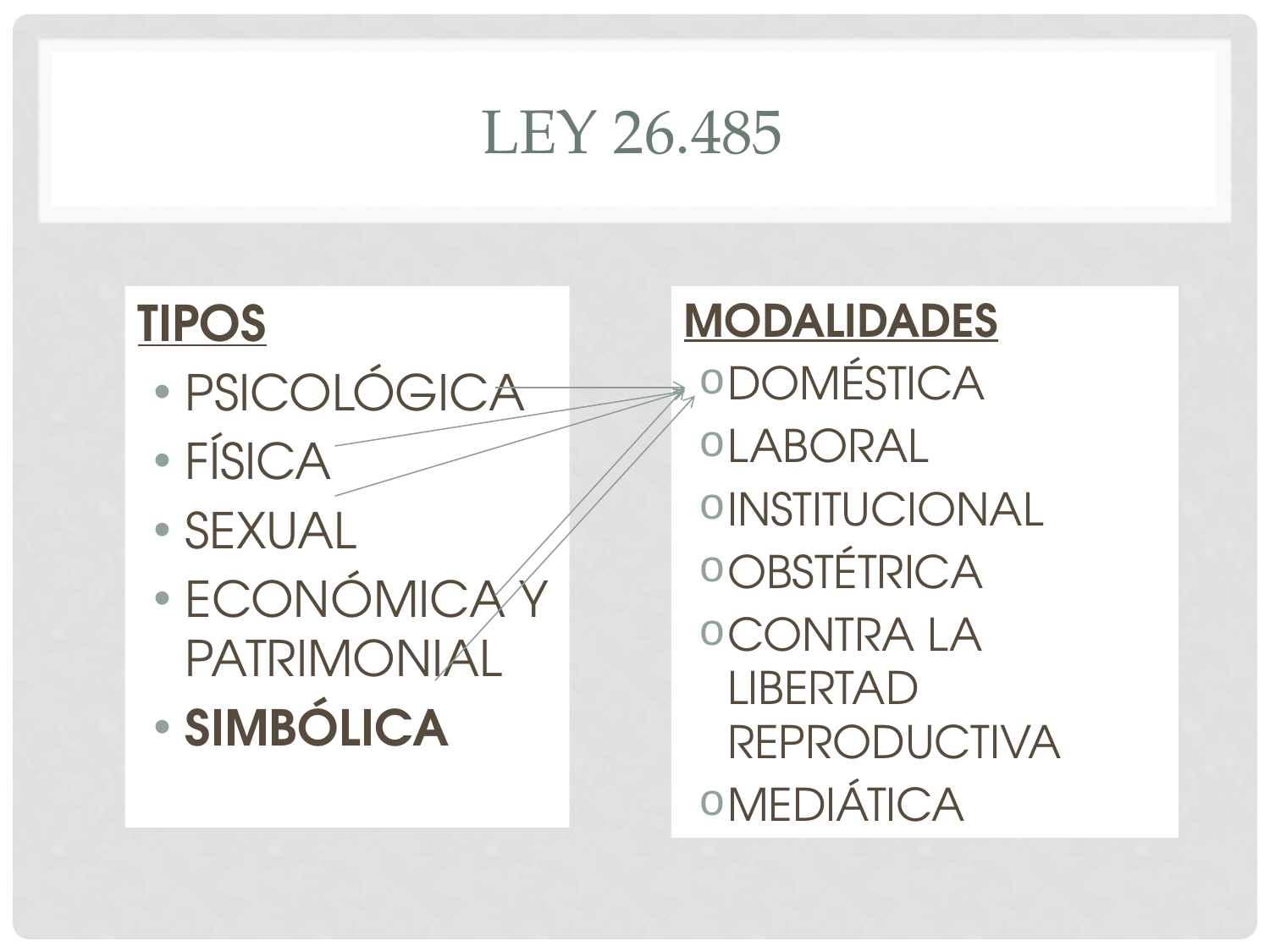

# LEY 26.485
TIPOS
PSICOLÓGICA
FÍSICA
SEXUAL
ECONÓMICA Y PATRIMONIAL
SIMBÓLICA
MODALIDADES
DOMÉSTICA
LABORAL
INSTITUCIONAL
OBSTÉTRICA
CONTRA LA LIBERTAD REPRODUCTIVA
MEDIÁTICA